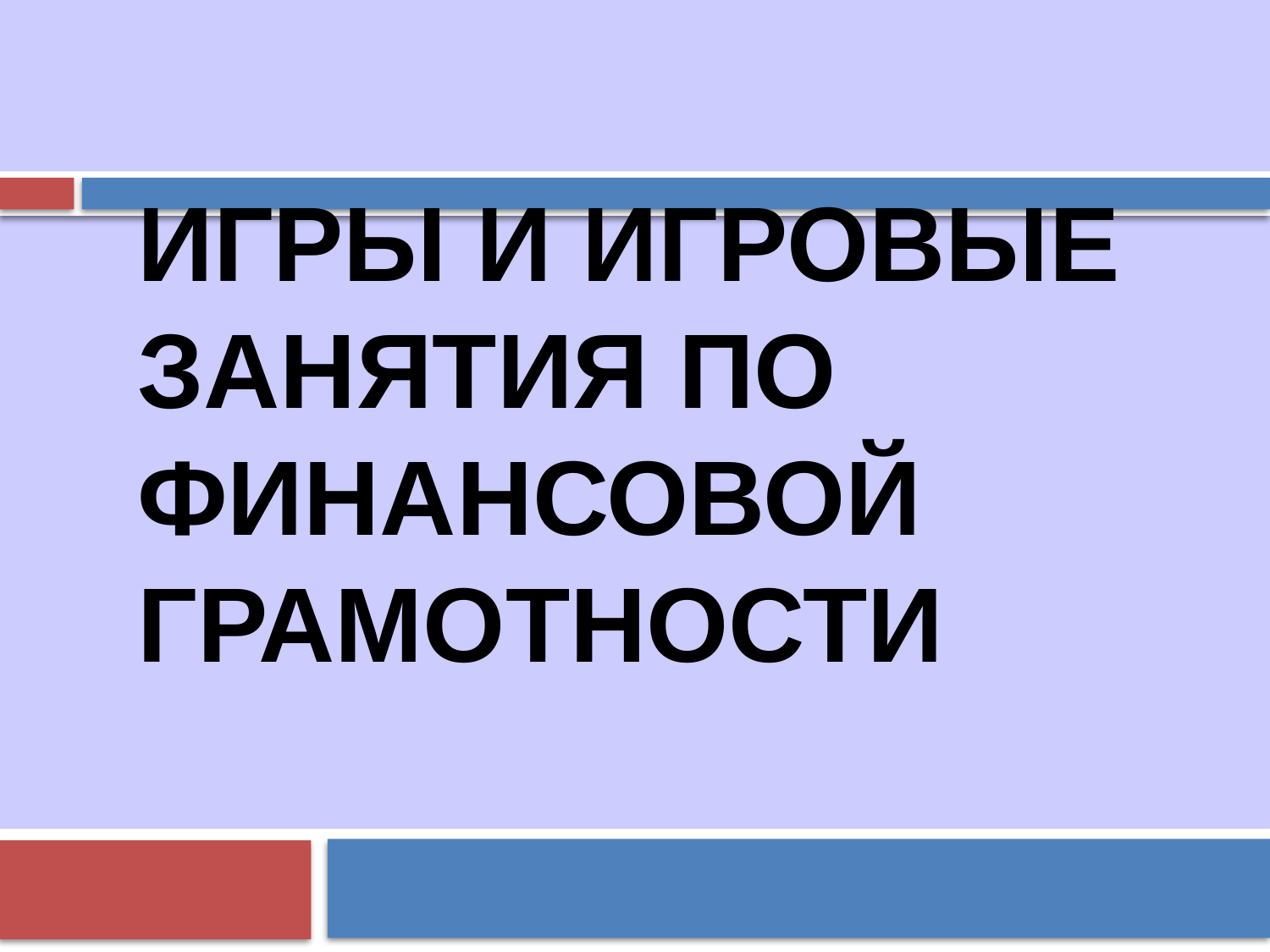

# ИГРЫ и игровые занятия по финансовой грамотности